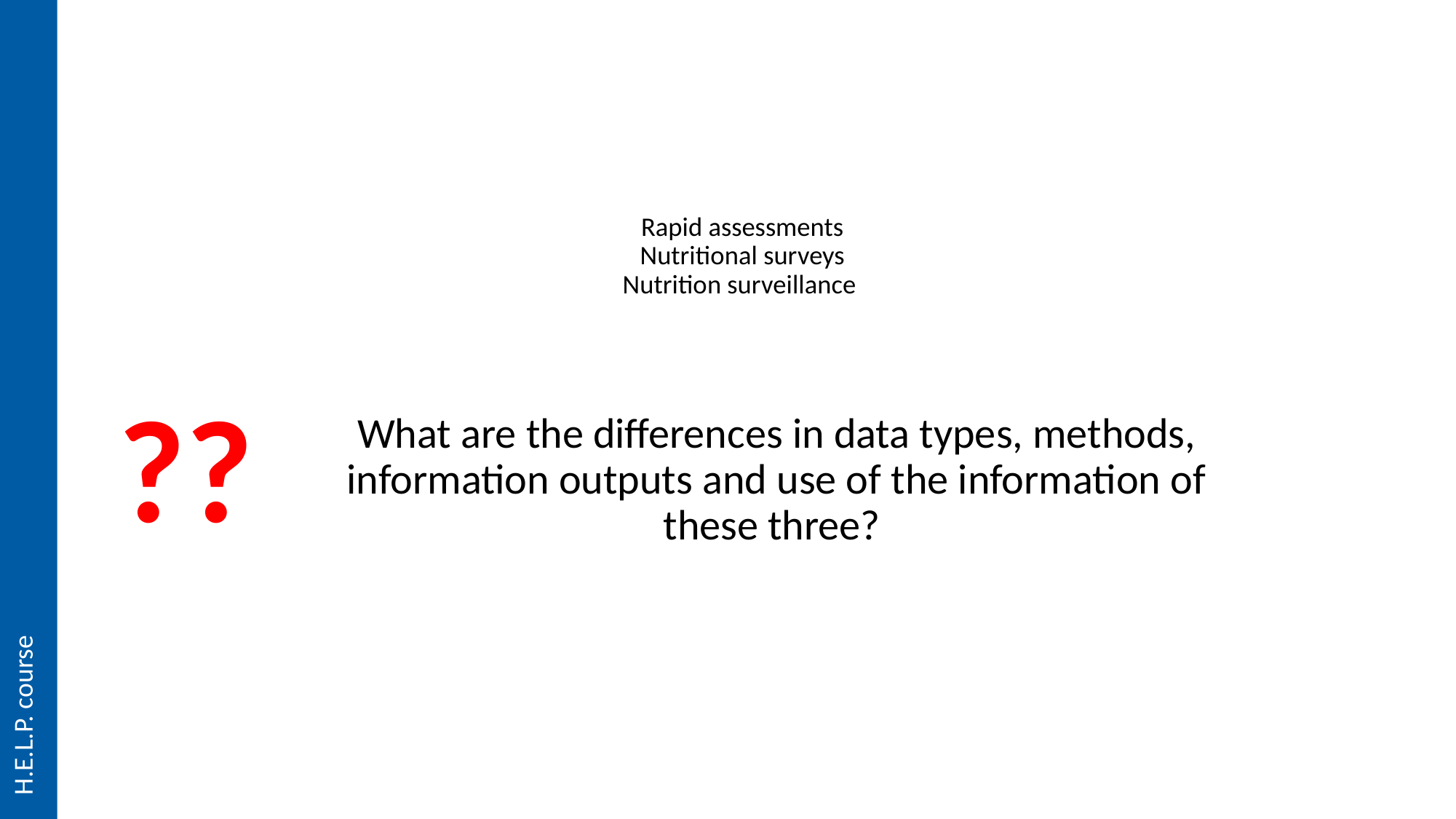

# Rapid assessments Nutritional surveys Nutrition surveillance
??
What are the differences in data types, methods, information outputs and use of the information of these three?
H.E.L.P. course